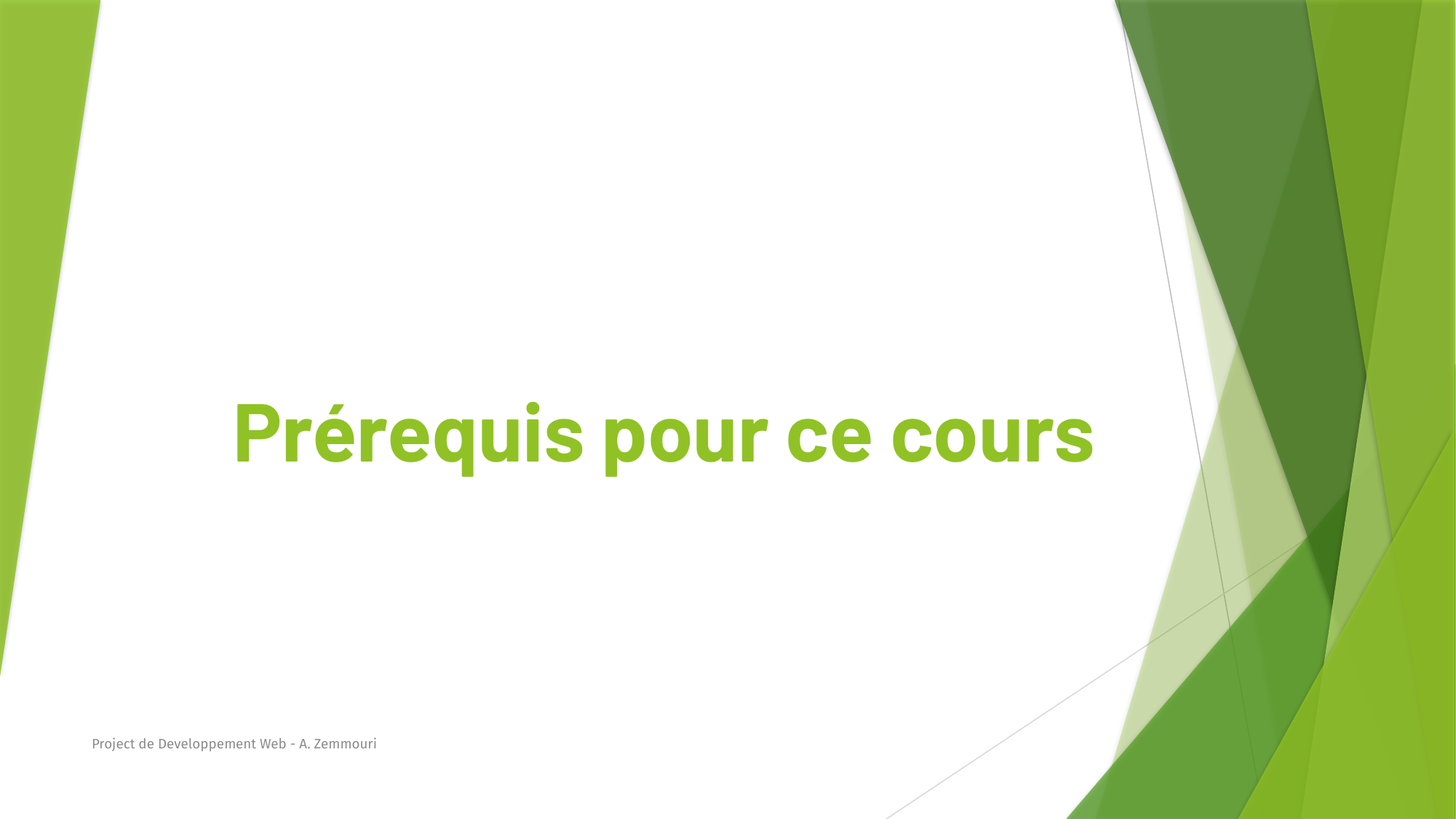

# Prérequis pour ce cours

Project de Developpement Web - A. Zemmouri